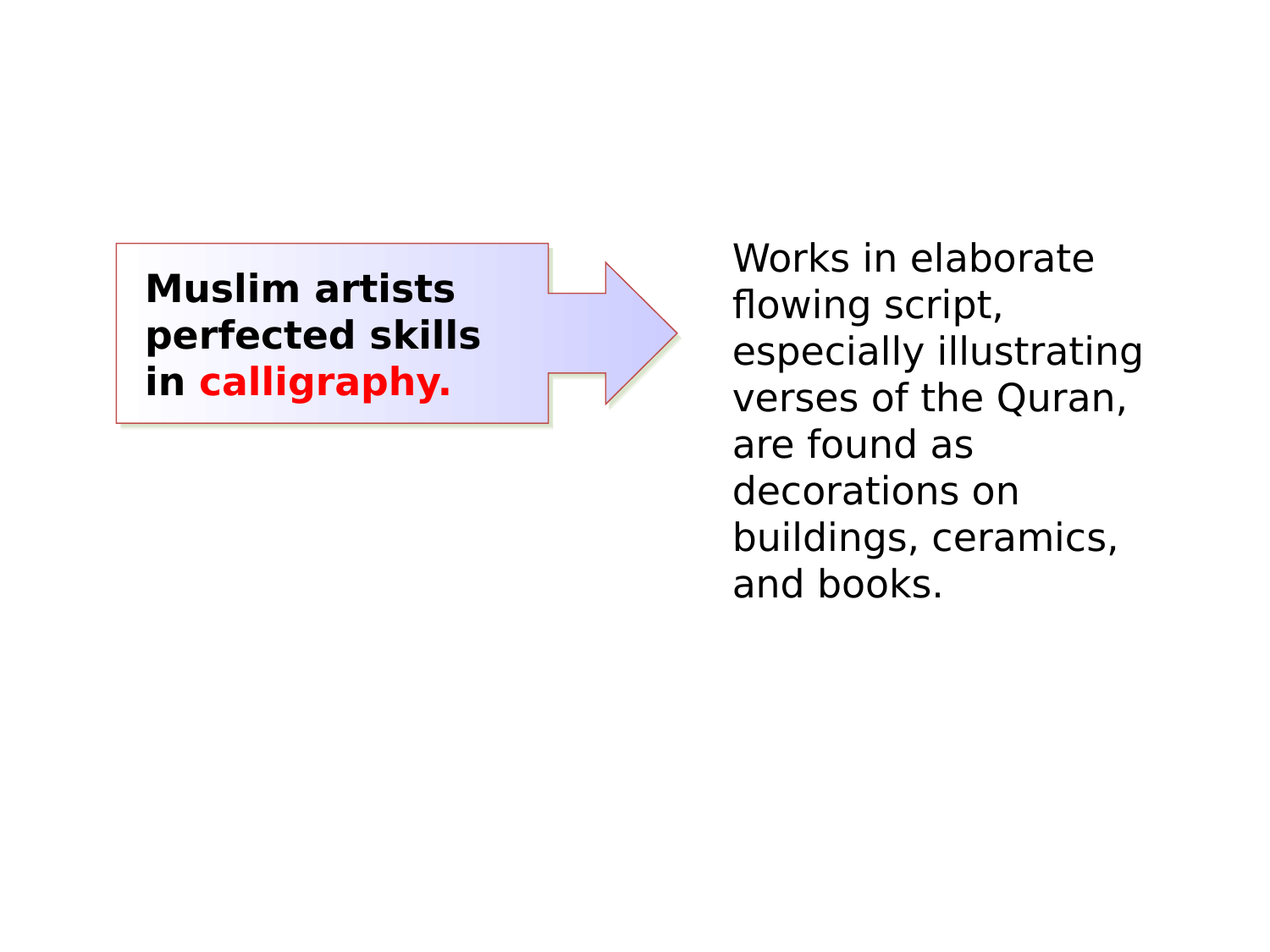

Works in elaborate flowing script, especially illustrating verses of the Quran, are found as decorations on buildings, ceramics, and books.

Muslim artists perfected skills in calligraphy.